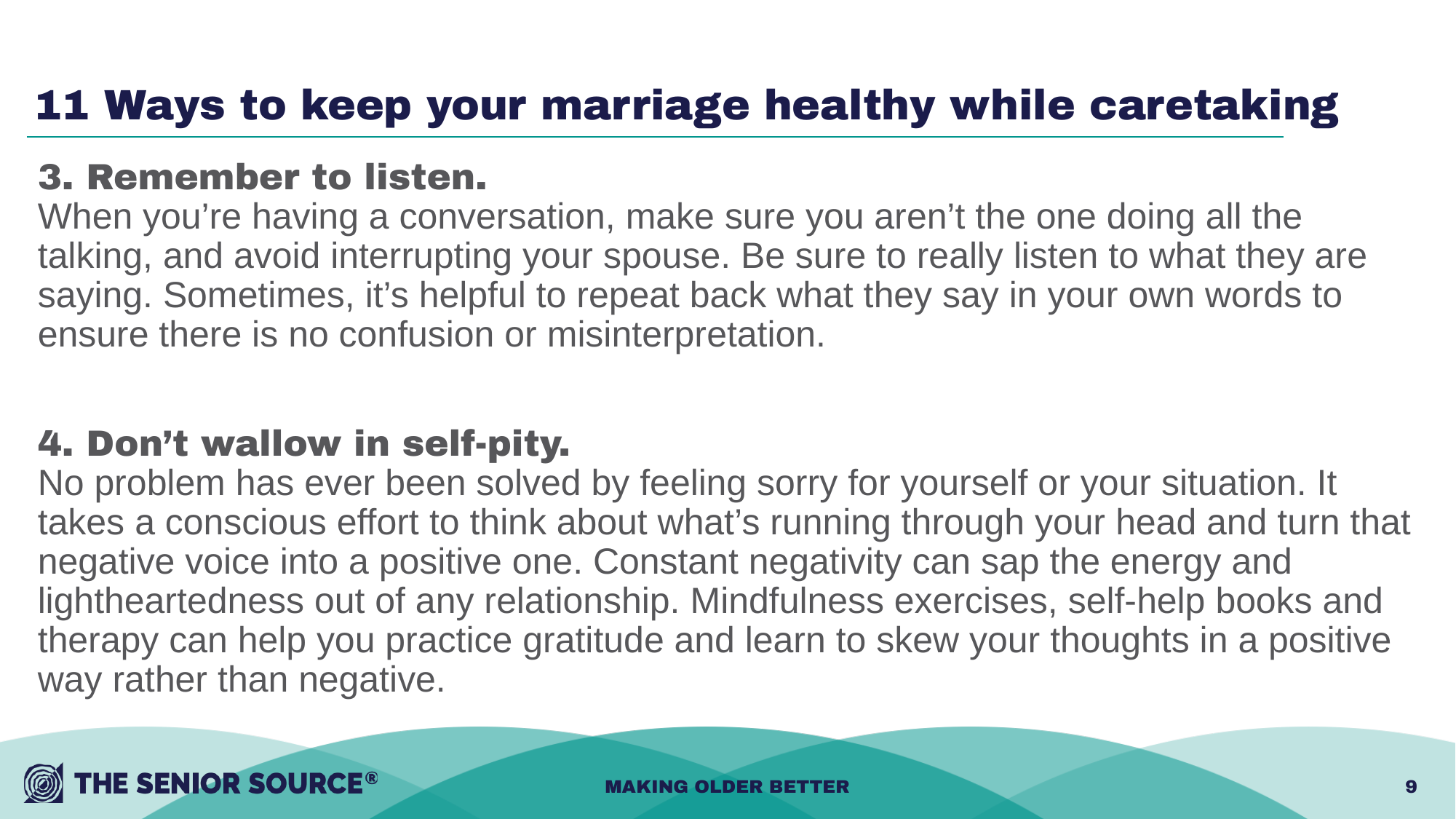

# 11 Ways to keep your marriage healthy while caretaking
3. Remember to listen.
When you’re having a conversation, make sure you aren’t the one doing all the talking, and avoid interrupting your spouse. Be sure to really listen to what they are saying. Sometimes, it’s helpful to repeat back what they say in your own words to ensure there is no confusion or misinterpretation.

4. Don’t wallow in self-pity.
No problem has ever been solved by feeling sorry for yourself or your situation. It takes a conscious effort to think about what’s running through your head and turn that negative voice into a positive one. Constant negativity can sap the energy and lightheartedness out of any relationship. Mindfulness exercises, self-help books and therapy can help you practice gratitude and learn to skew your thoughts in a positive way rather than negative.
MAKING OLDER BETTER
9